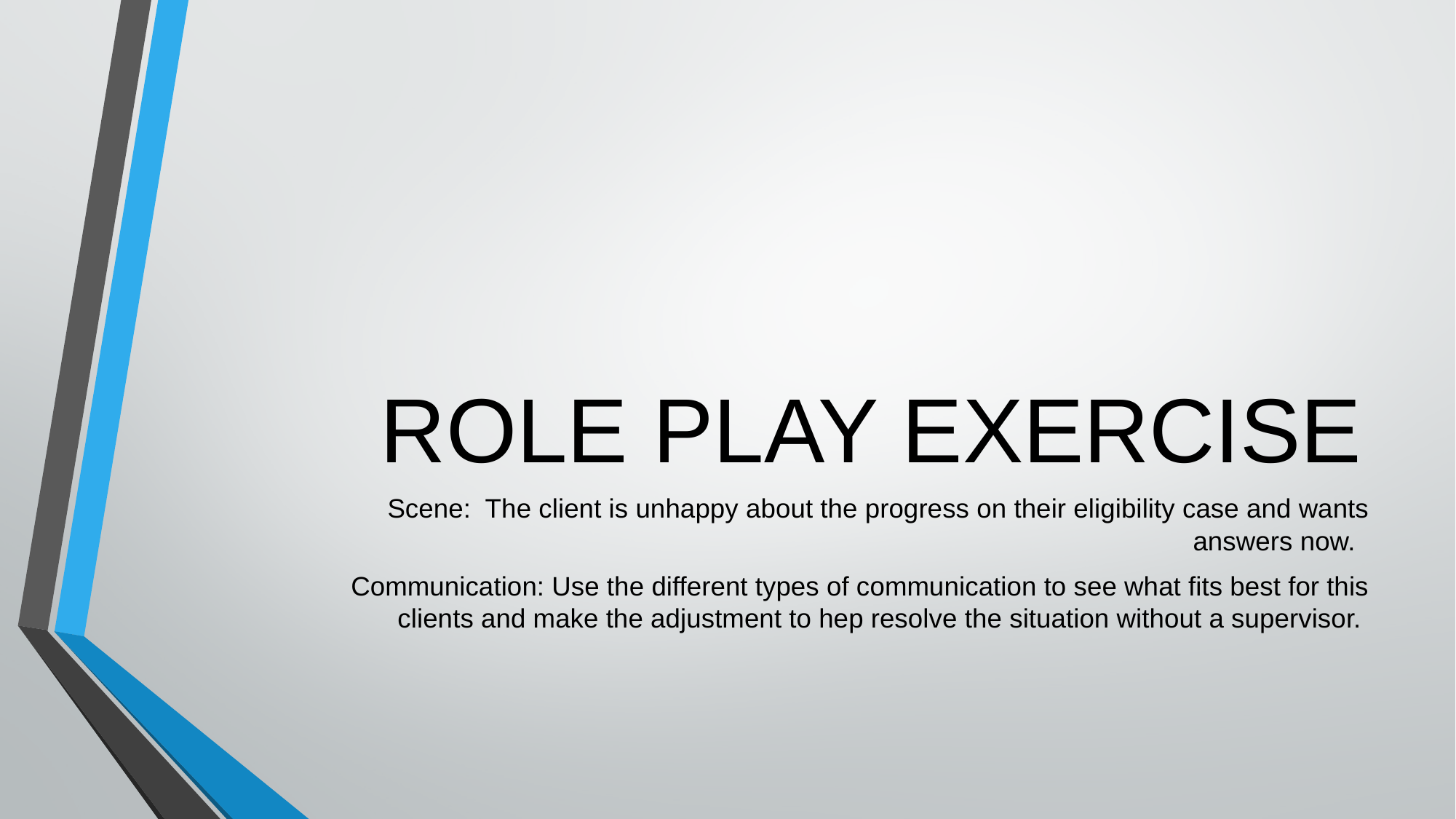

# Role Play Exercise
Scene:  The client is unhappy about the progress on their eligibility case and wants answers now.
Communication: Use the different types of communication to see what fits best for this clients and make the adjustment to hep resolve the situation without a supervisor.